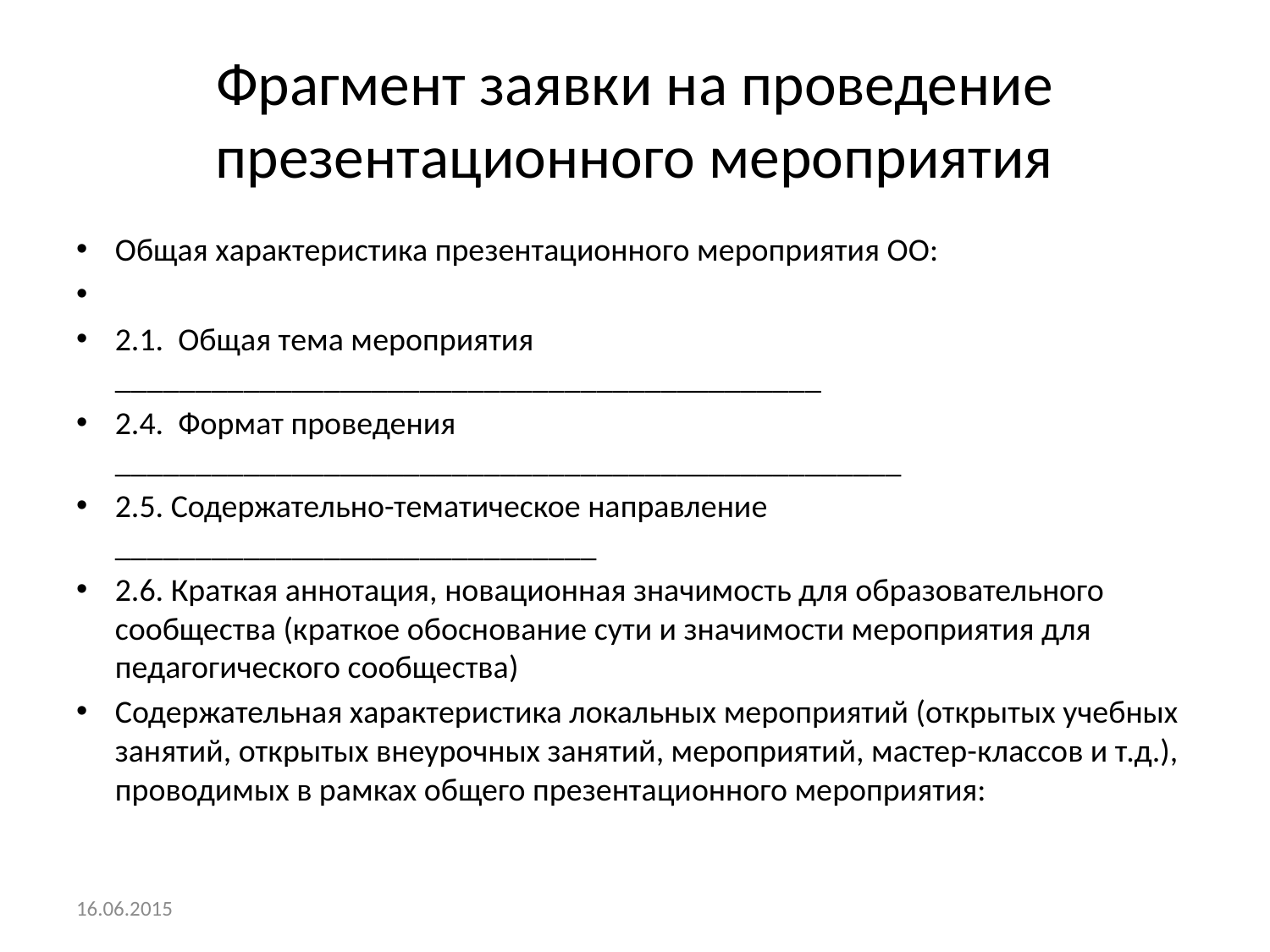

# Фрагмент заявки на проведение презентационного мероприятия
Общая характеристика презентационного мероприятия ОО:

2.1.  Общая тема мероприятия ____________________________________________
2.4.  Формат проведения _________________________________________________
2.5. Содержательно-тематическое направление ______________________________
2.6. Краткая аннотация, новационная значимость для образовательного сообщества (краткое обоснование сути и значимости мероприятия для педагогического сообщества)
Содержательная характеристика локальных мероприятий (открытых учебных занятий, открытых внеурочных занятий, мероприятий, мастер-классов и т.д.), проводимых в рамках общего презентационного мероприятия:

16.06.2015